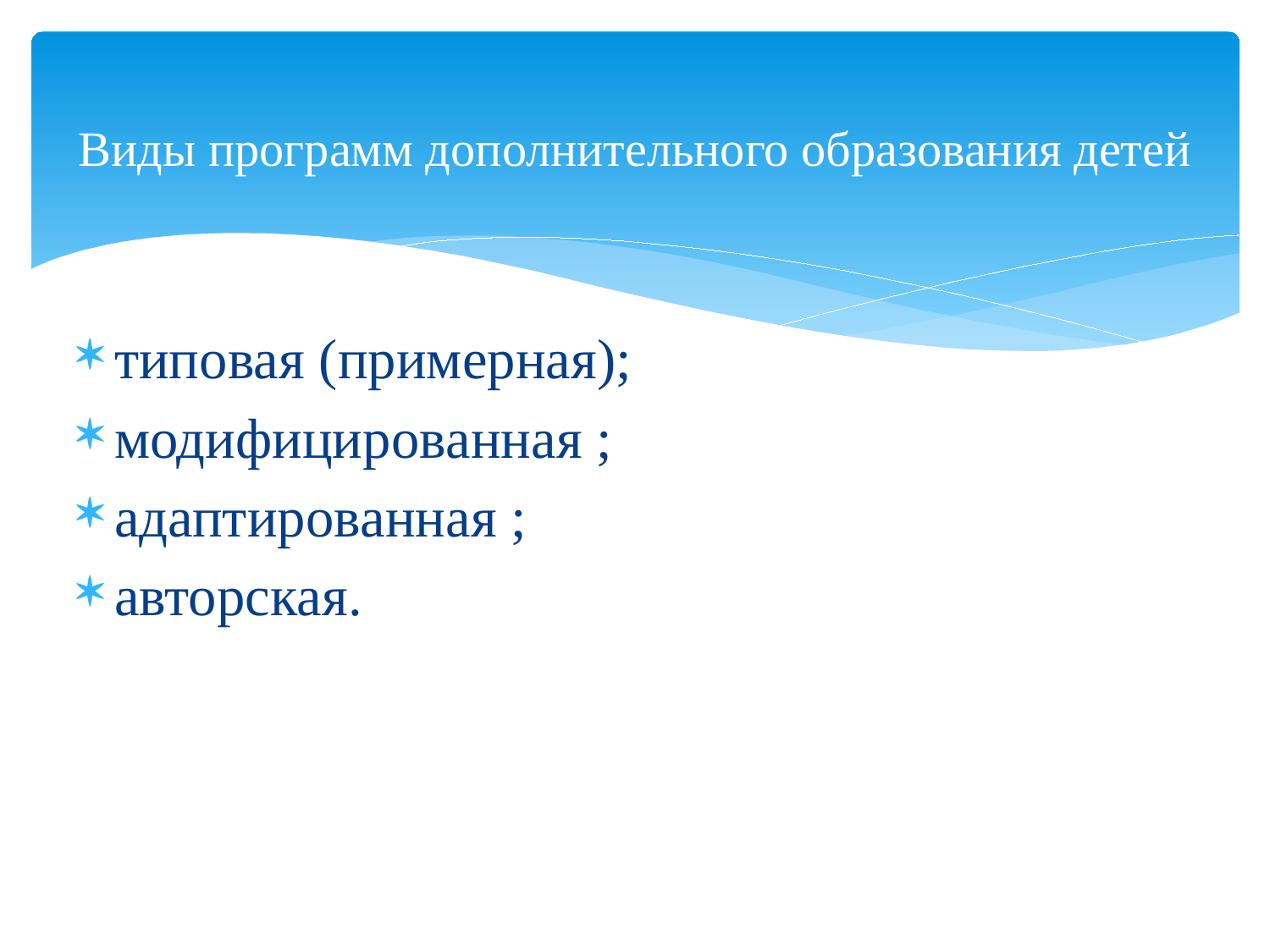

# Виды программ дополнительного образования детей
типовая (примерная);
модифицированная ;
адаптированная ;
авторская.